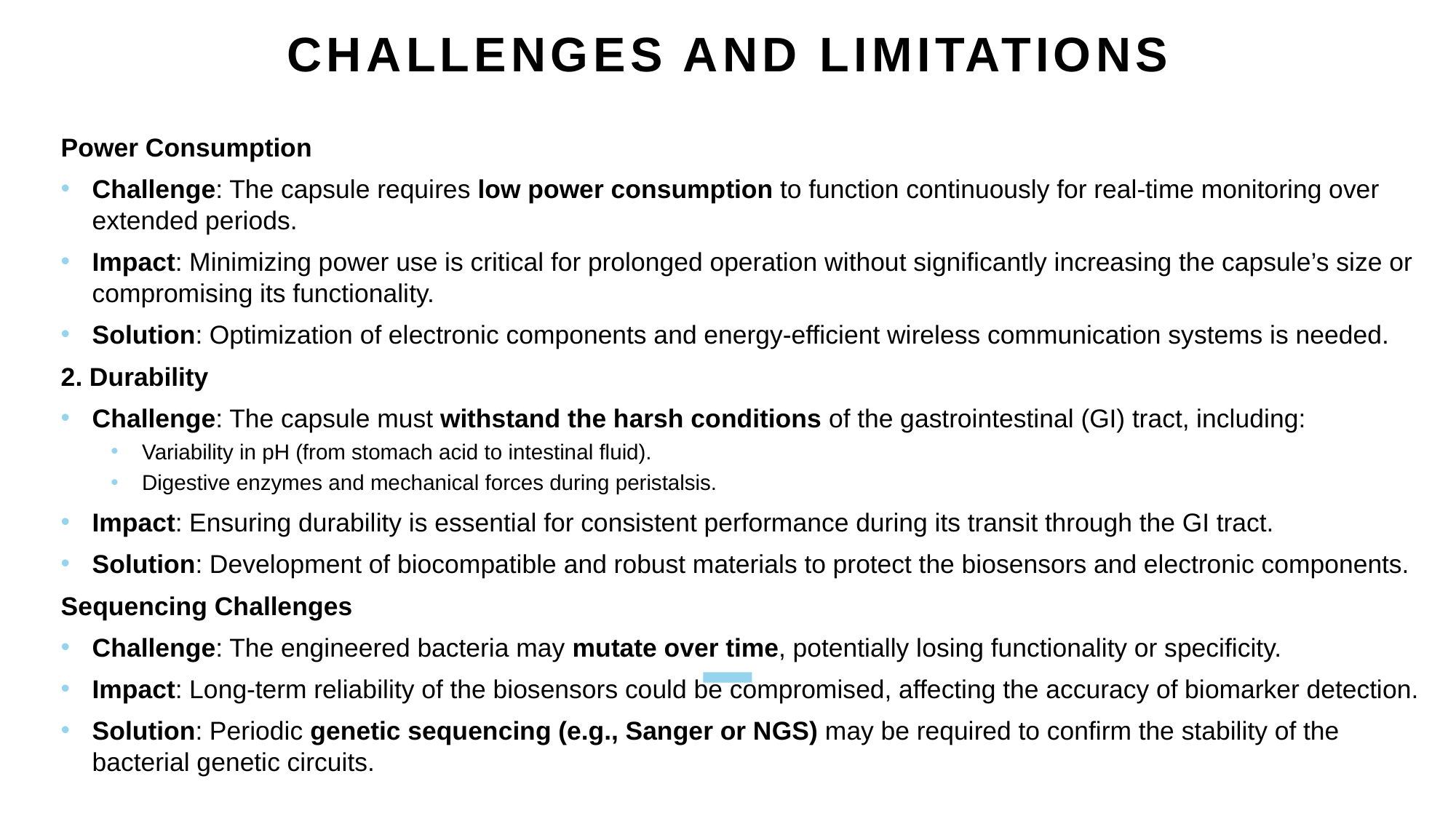

# Challenges and limitations
Power Consumption
Challenge: The capsule requires low power consumption to function continuously for real-time monitoring over extended periods.
Impact: Minimizing power use is critical for prolonged operation without significantly increasing the capsule’s size or compromising its functionality.
Solution: Optimization of electronic components and energy-efficient wireless communication systems is needed.
2. Durability
Challenge: The capsule must withstand the harsh conditions of the gastrointestinal (GI) tract, including:
Variability in pH (from stomach acid to intestinal fluid).
Digestive enzymes and mechanical forces during peristalsis.
Impact: Ensuring durability is essential for consistent performance during its transit through the GI tract.
Solution: Development of biocompatible and robust materials to protect the biosensors and electronic components.
Sequencing Challenges
Challenge: The engineered bacteria may mutate over time, potentially losing functionality or specificity.
Impact: Long-term reliability of the biosensors could be compromised, affecting the accuracy of biomarker detection.
Solution: Periodic genetic sequencing (e.g., Sanger or NGS) may be required to confirm the stability of the bacterial genetic circuits.